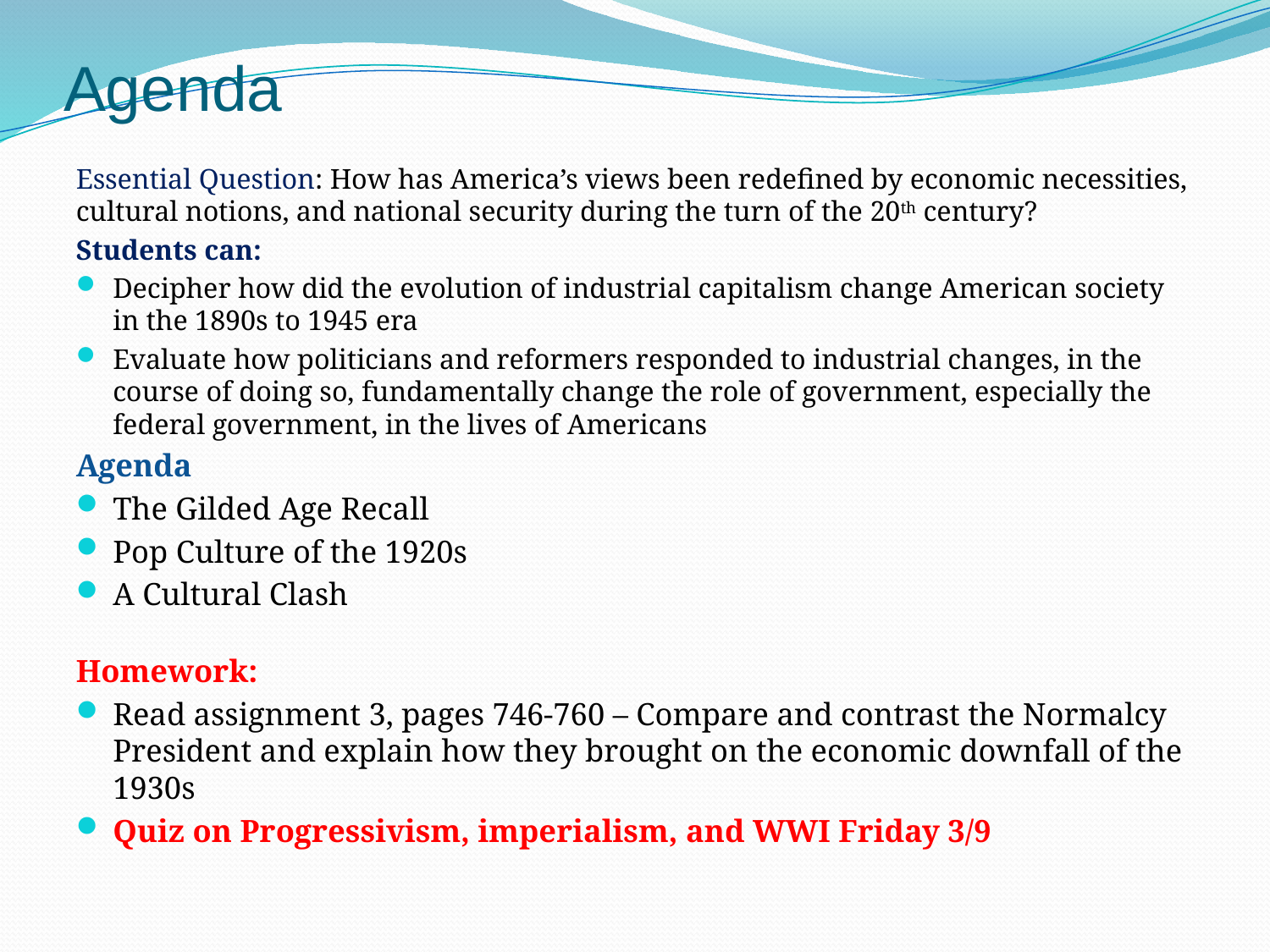

# Agenda

Essential Question: How has America’s views been redefined by economic necessities, cultural notions, and national security during the turn of the 20th century?
Students can:
Decipher how did the evolution of industrial capitalism change American society in the 1890s to 1945 era
Evaluate how politicians and reformers responded to industrial changes, in the course of doing so, fundamentally change the role of government, especially the federal government, in the lives of Americans
Agenda
The Gilded Age Recall
Pop Culture of the 1920s
A Cultural Clash

Homework:
Read assignment 3, pages 746-760 – Compare and contrast the Normalcy President and explain how they brought on the economic downfall of the 1930s
Quiz on Progressivism, imperialism, and WWI Friday 3/9